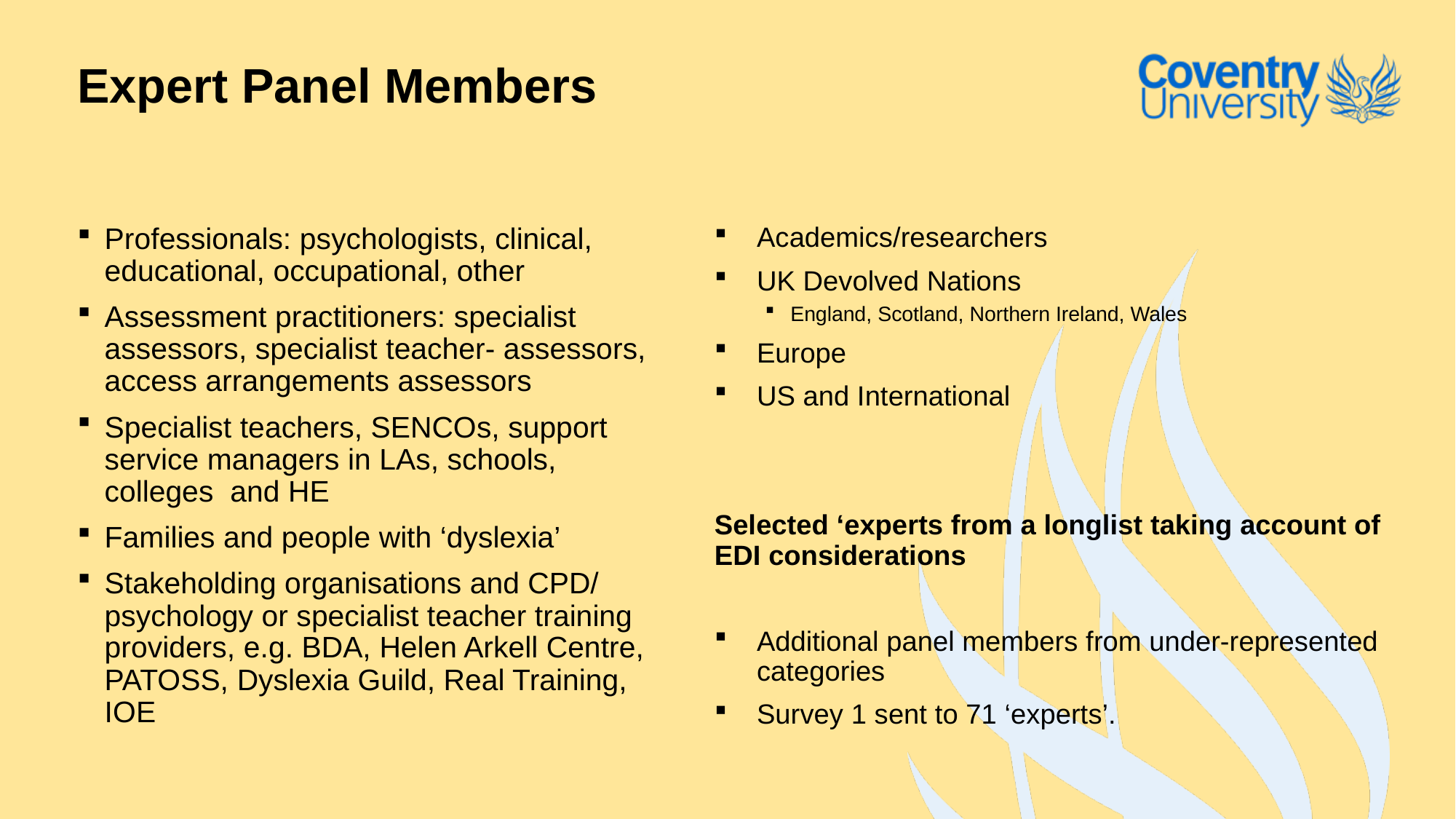

# Expert Panel Members
Professionals: psychologists, clinical, educational, occupational, other
Assessment practitioners: specialist assessors, specialist teacher- assessors, access arrangements assessors
Specialist teachers, SENCOs, support service managers in LAs, schools, colleges  and HE
Families and people with ‘dyslexia’
Stakeholding organisations and CPD/ psychology or specialist teacher training providers, e.g. BDA, Helen Arkell Centre, PATOSS, Dyslexia Guild, Real Training, IOE

Academics/researchers
UK Devolved Nations
England, Scotland, Northern Ireland, Wales
Europe
US and International

Selected ‘experts from a longlist taking account of EDI considerations

Additional panel members from under-represented categories
Survey 1 sent to 71 ‘experts’.